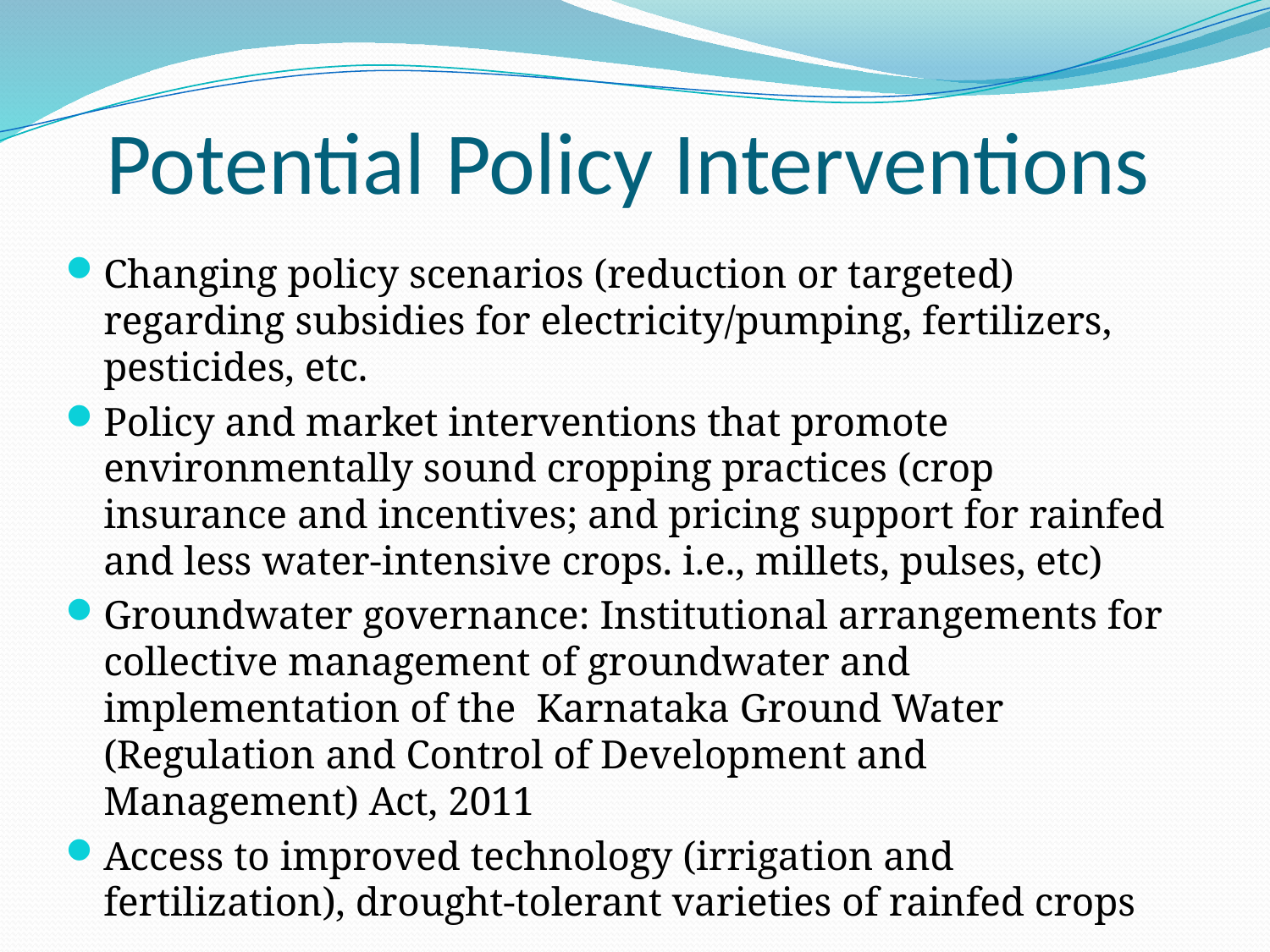

# Potential Policy Interventions
Changing policy scenarios (reduction or targeted) regarding subsidies for electricity/pumping, fertilizers, pesticides, etc.
Policy and market interventions that promote environmentally sound cropping practices (crop insurance and incentives; and pricing support for rainfed and less water-intensive crops. i.e., millets, pulses, etc)
Groundwater governance: Institutional arrangements for collective management of groundwater and implementation of the  Karnataka Ground Water (Regulation and Control of Development and Management) Act, 2011
Access to improved technology (irrigation and fertilization), drought-tolerant varieties of rainfed crops